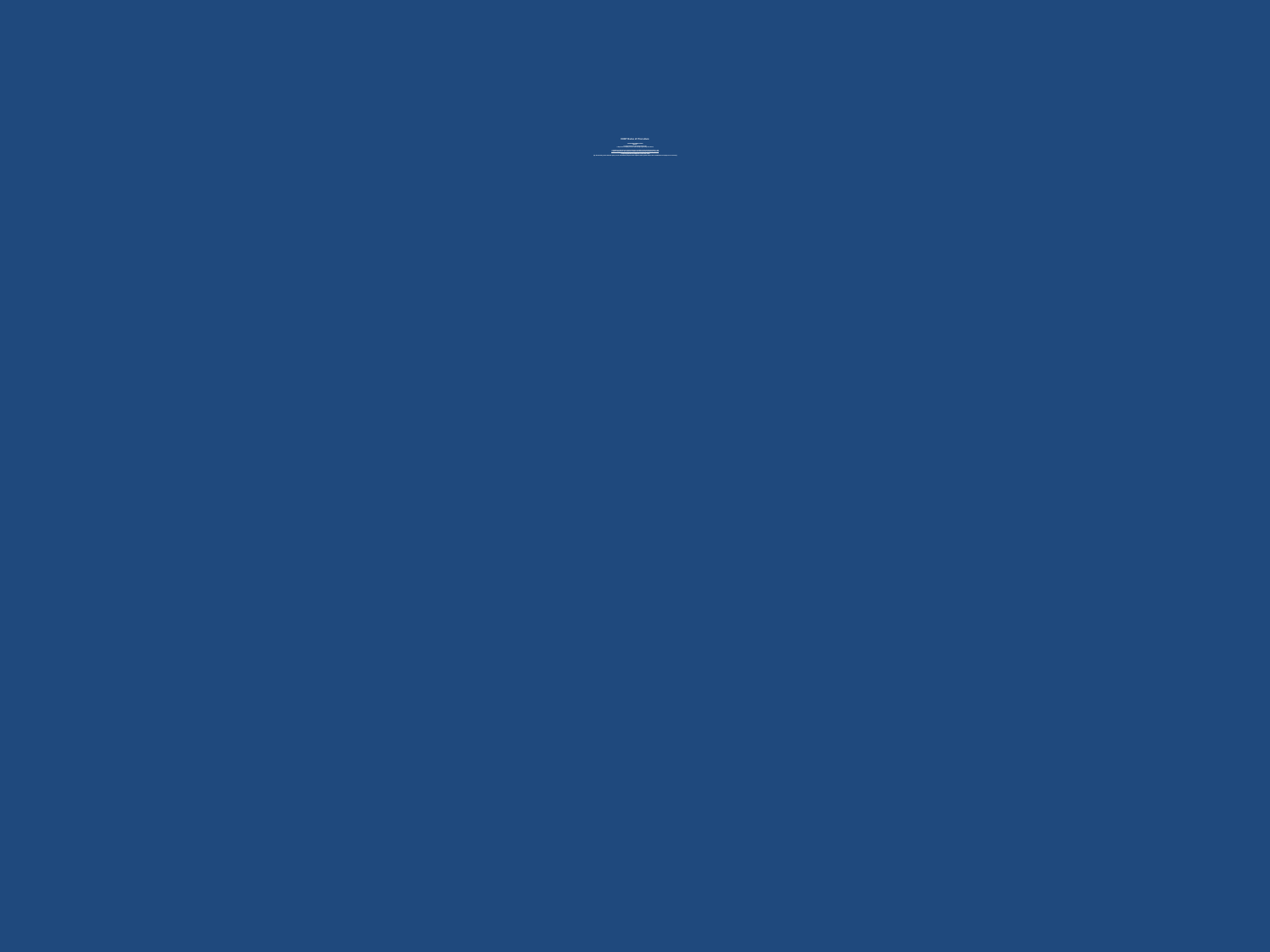

# CHRT Rules of Procedure 1 PURPOSE, INTERPRETATION Purpose 1(1) These Rules are enacted to ensure that a. all parties to an inquiry have the full and ample opportunity to be heard; b. arguments and evidence be disclosed and presented in a timely and efficient manner; and c. all proceedings before the Tribunal be conducted as informally and expeditiously as possible.   …Dispensing with Rules abridgement or extension of time 1(4) The Panel may, on the motion of a party or on its own initiative, dispense with compliance with any Rule where to do so would advance the purposes set out in 1(1).